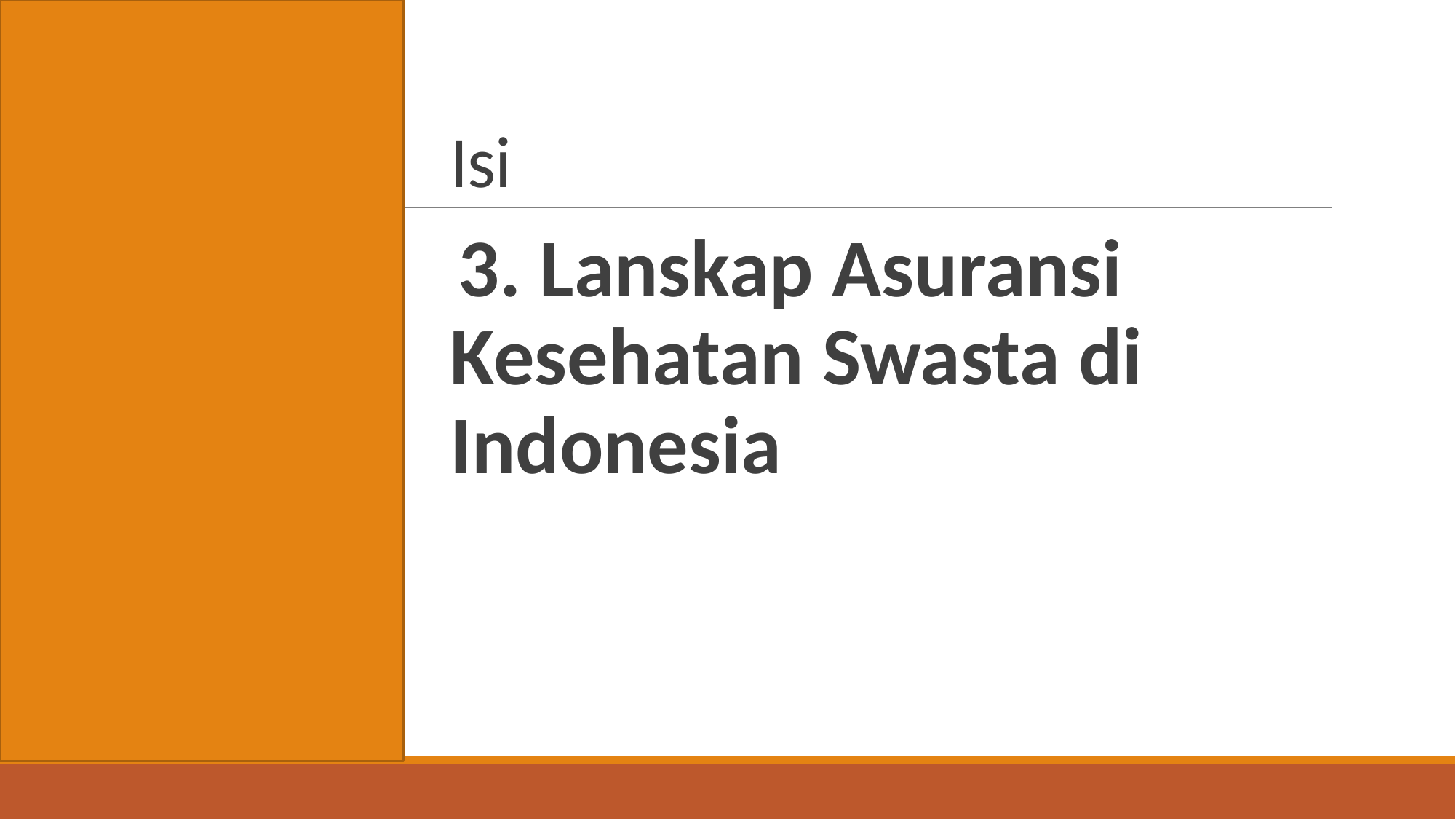

# Isi
3. Lanskap Asuransi Kesehatan Swasta di Indonesia